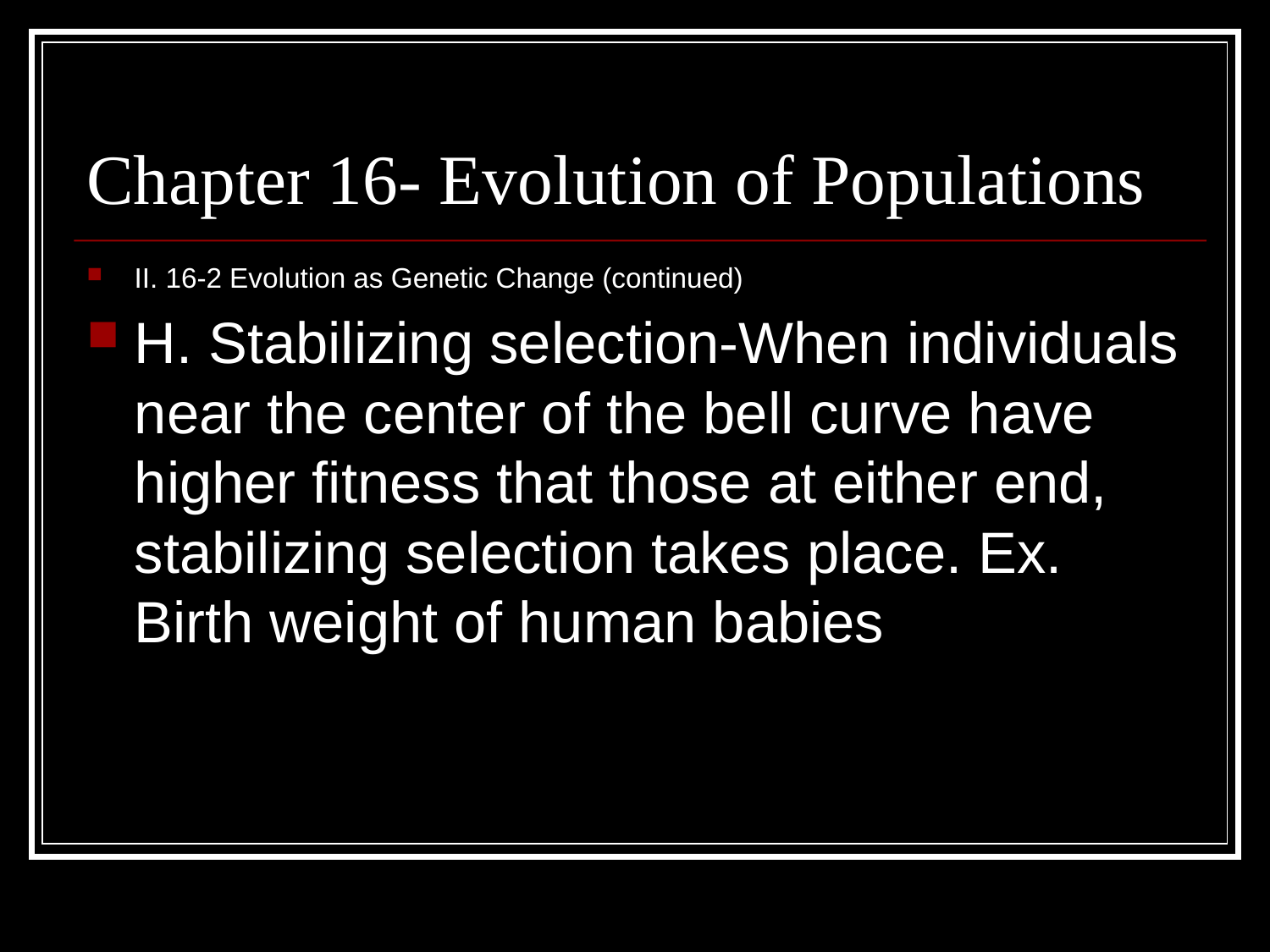

# Chapter 16- Evolution of Populations
II. 16-2 Evolution as Genetic Change (continued)
H. Stabilizing selection-When individuals near the center of the bell curve have higher fitness that those at either end, stabilizing selection takes place. Ex. Birth weight of human babies